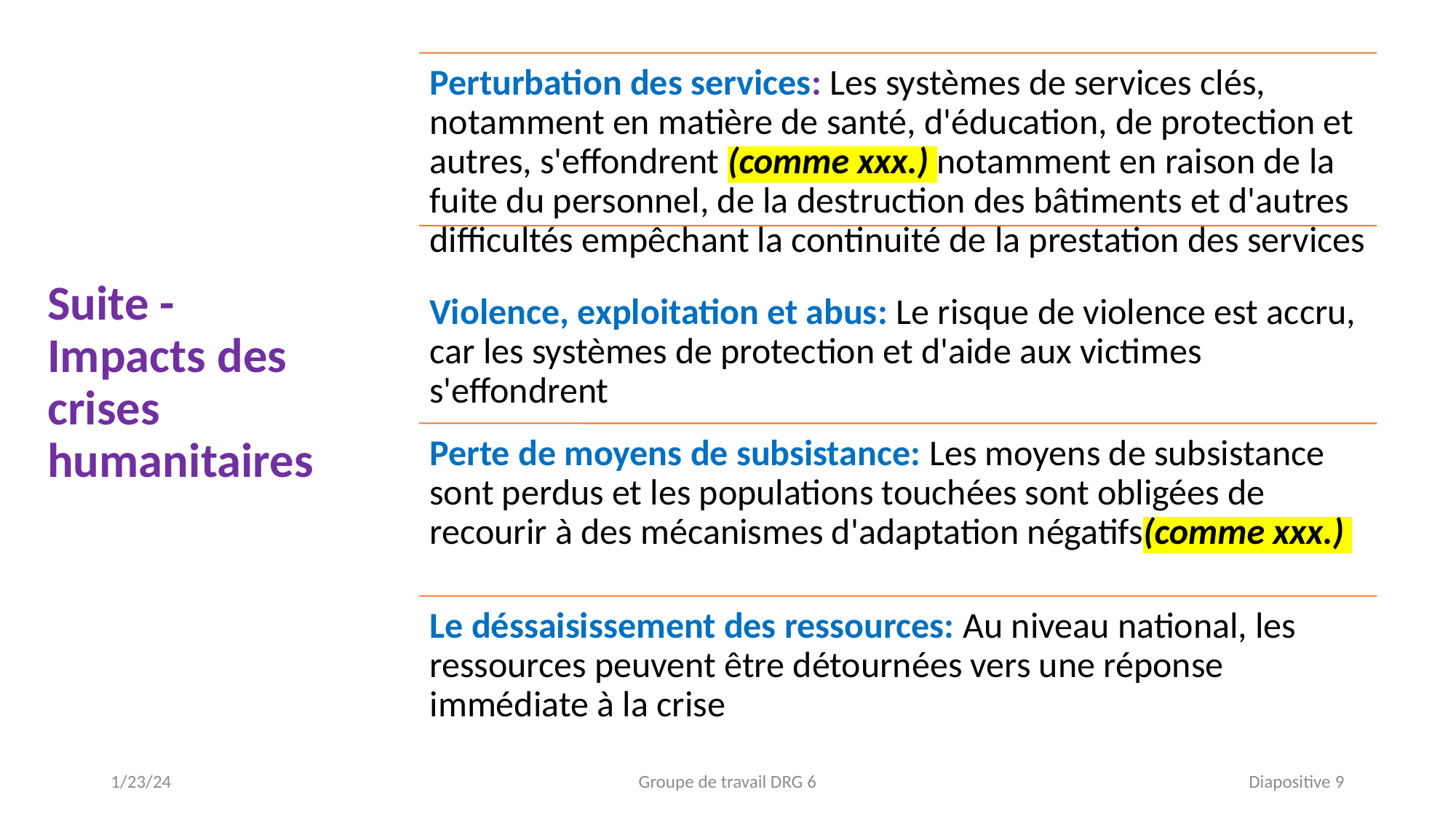

Perturbation des services: Les systèmes de services clés, notamment en matière de santé, d'éducation, de protection et autres, s'effondrent (comme xxx.) notamment en raison de la fuite du personnel, de la destruction des bâtiments et d'autres difficultés empêchant la continuité de la prestation des services

Violence, exploitation et abus: Le risque de violence est accru, car les systèmes de protection et d'aide aux victimes s'effondrent
Perte de moyens de subsistance: Les moyens de subsistance sont perdus et les populations touchées sont obligées de recourir à des mécanismes d'adaptation négatifs(comme xxx.)
Le déssaisissement des ressources: Au niveau national, les ressources peuvent être détournées vers une réponse immédiate à la crise
# Suite - Impacts des crises humanitaires
1/23/24
Groupe de travail DRG 6
Diapositive 9